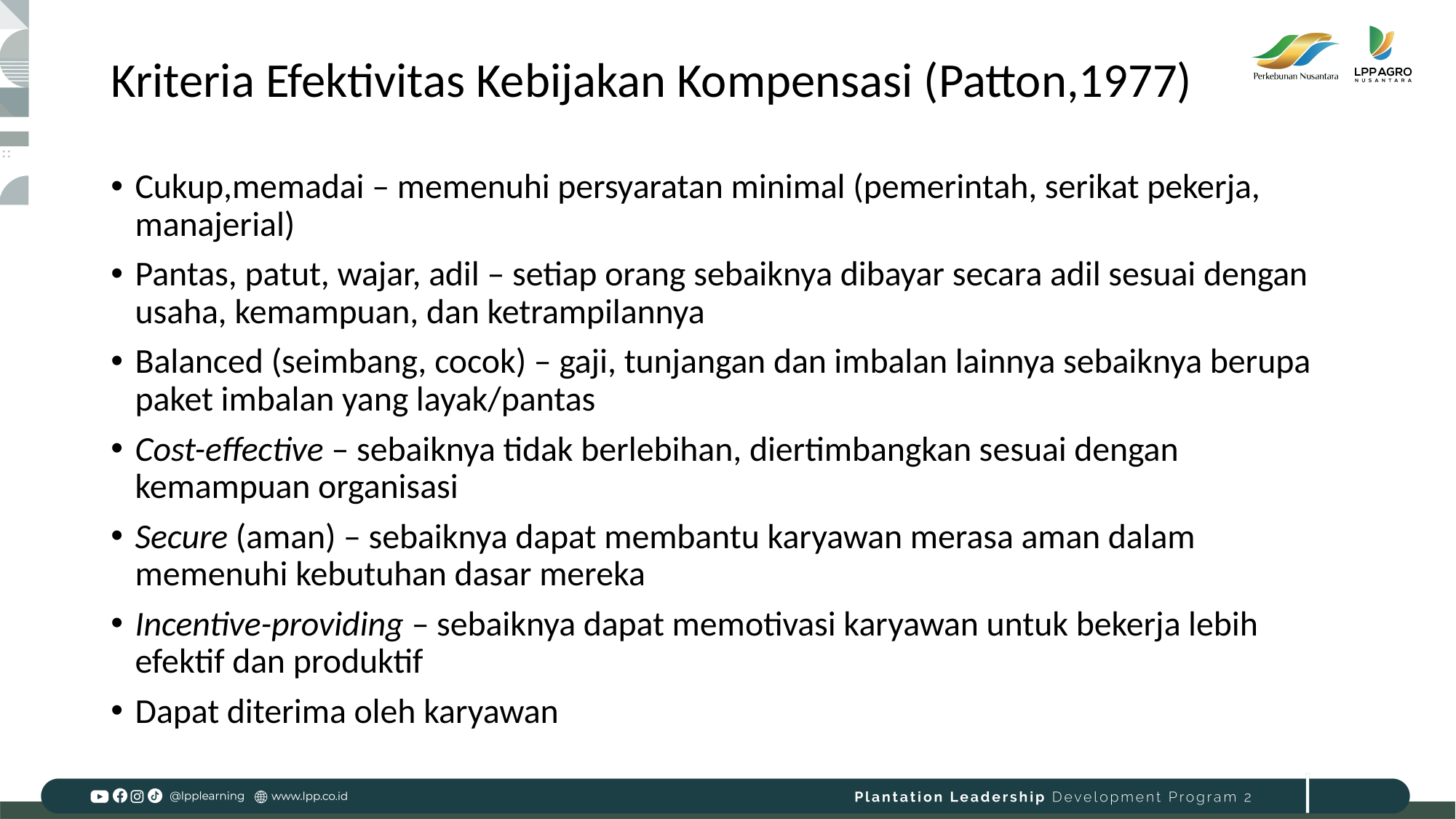

# Kriteria Efektivitas Kebijakan Kompensasi (Patton,1977)
Cukup,memadai – memenuhi persyaratan minimal (pemerintah, serikat pekerja, manajerial)
Pantas, patut, wajar, adil – setiap orang sebaiknya dibayar secara adil sesuai dengan usaha, kemampuan, dan ketrampilannya
Balanced (seimbang, cocok) – gaji, tunjangan dan imbalan lainnya sebaiknya berupa paket imbalan yang layak/pantas
Cost-effective – sebaiknya tidak berlebihan, diertimbangkan sesuai dengan kemampuan organisasi
Secure (aman) – sebaiknya dapat membantu karyawan merasa aman dalam memenuhi kebutuhan dasar mereka
Incentive-providing – sebaiknya dapat memotivasi karyawan untuk bekerja lebih efektif dan produktif
Dapat diterima oleh karyawan
38